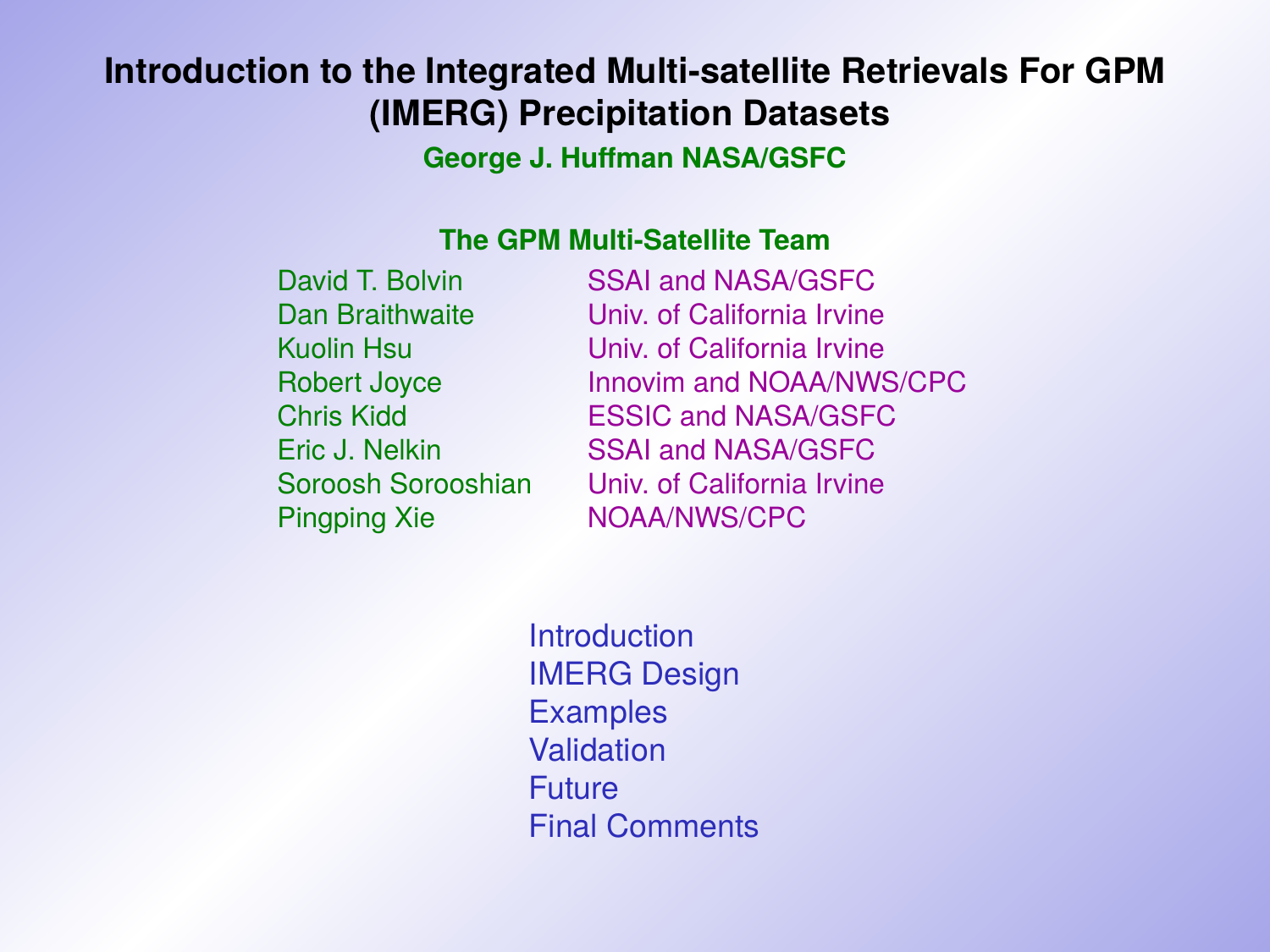

Introduction to the Integrated Multi-satellite Retrievals For GPM
(IMERG) Precipitation Datasets
George J. Huffman NASA/GSFC

The GPM Multi-Satellite Team
	David T. Bolvin	SSAI and NASA/GSFC
	Dan Braithwaite	Univ. of California Irvine
	Kuolin Hsu	Univ. of California Irvine
	Robert Joyce	Innovim and NOAA/NWS/CPC
	Chris Kidd	ESSIC and NASA/GSFC
	Eric J. Nelkin	SSAI and NASA/GSFC
	Soroosh Sorooshian	Univ. of California Irvine
	Pingping Xie	NOAA/NWS/CPC

	Introduction
	IMERG Design
	Examples
	Validation
	Future
	Final Comments